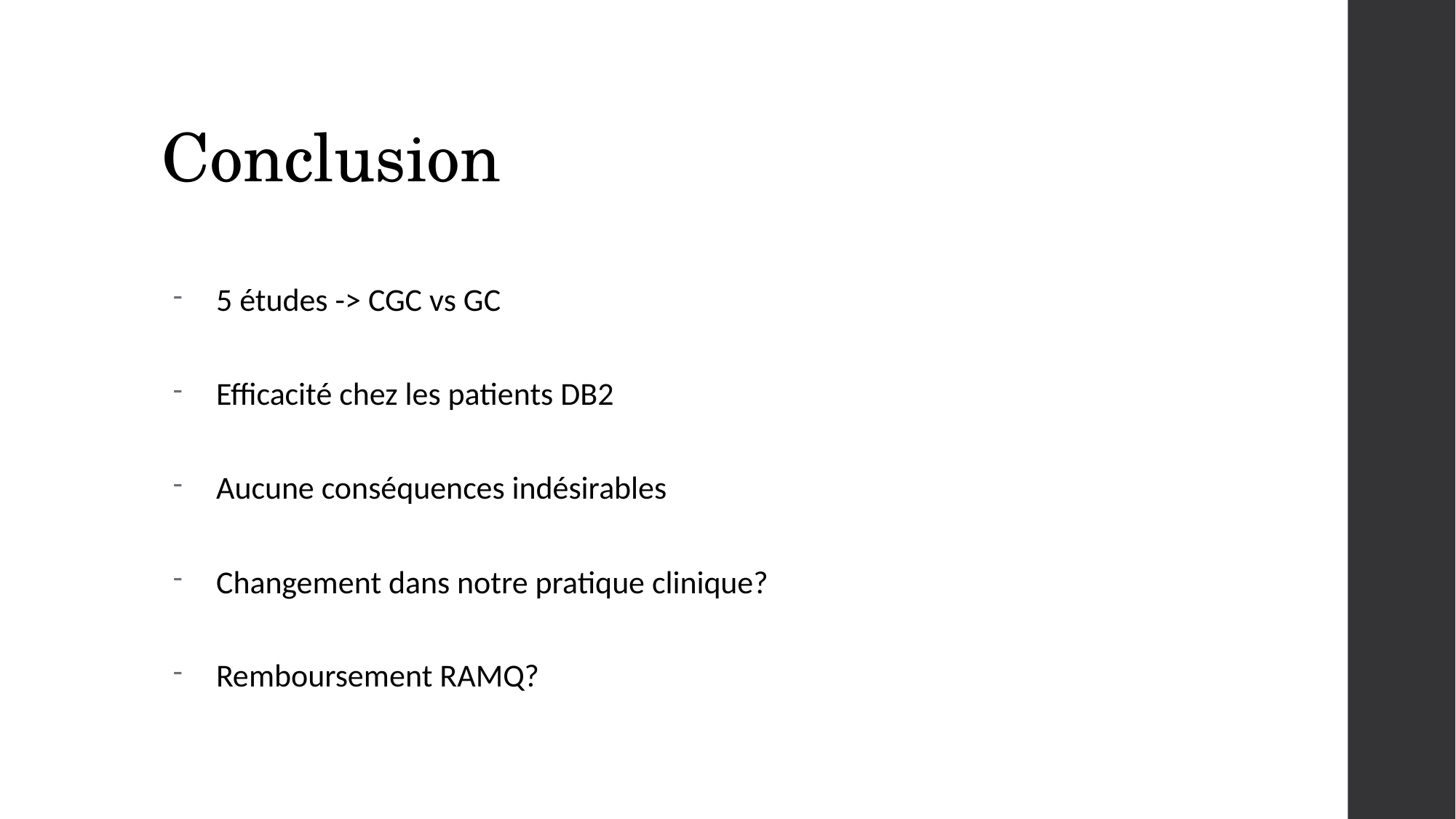

# Conclusion
5 études -> CGC vs GC
Efficacité chez les patients DB2
Aucune conséquences indésirables
Changement dans notre pratique clinique?
Remboursement RAMQ?